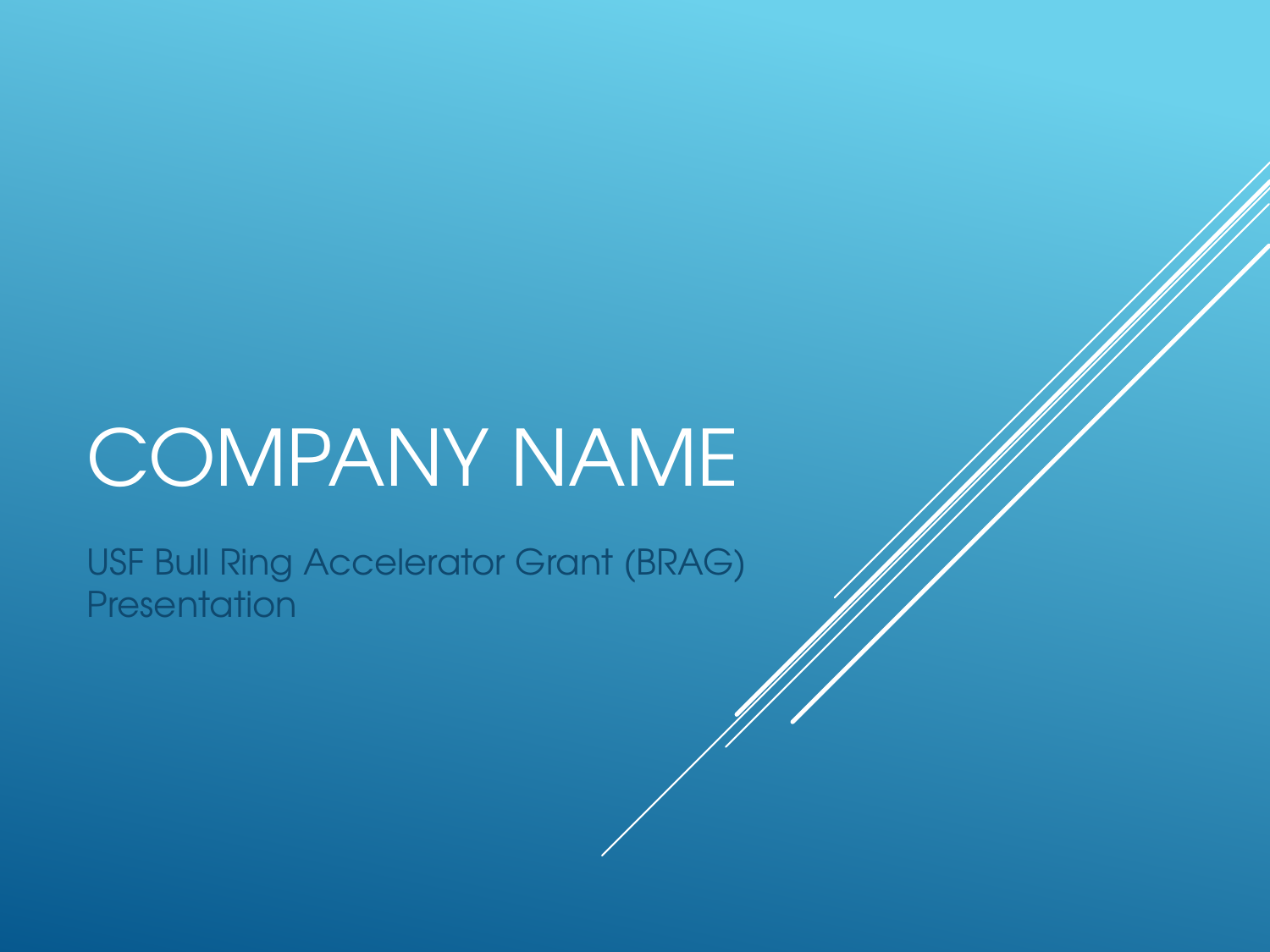

# Company Name
USF Bull Ring Accelerator Grant (BRAG) Presentation